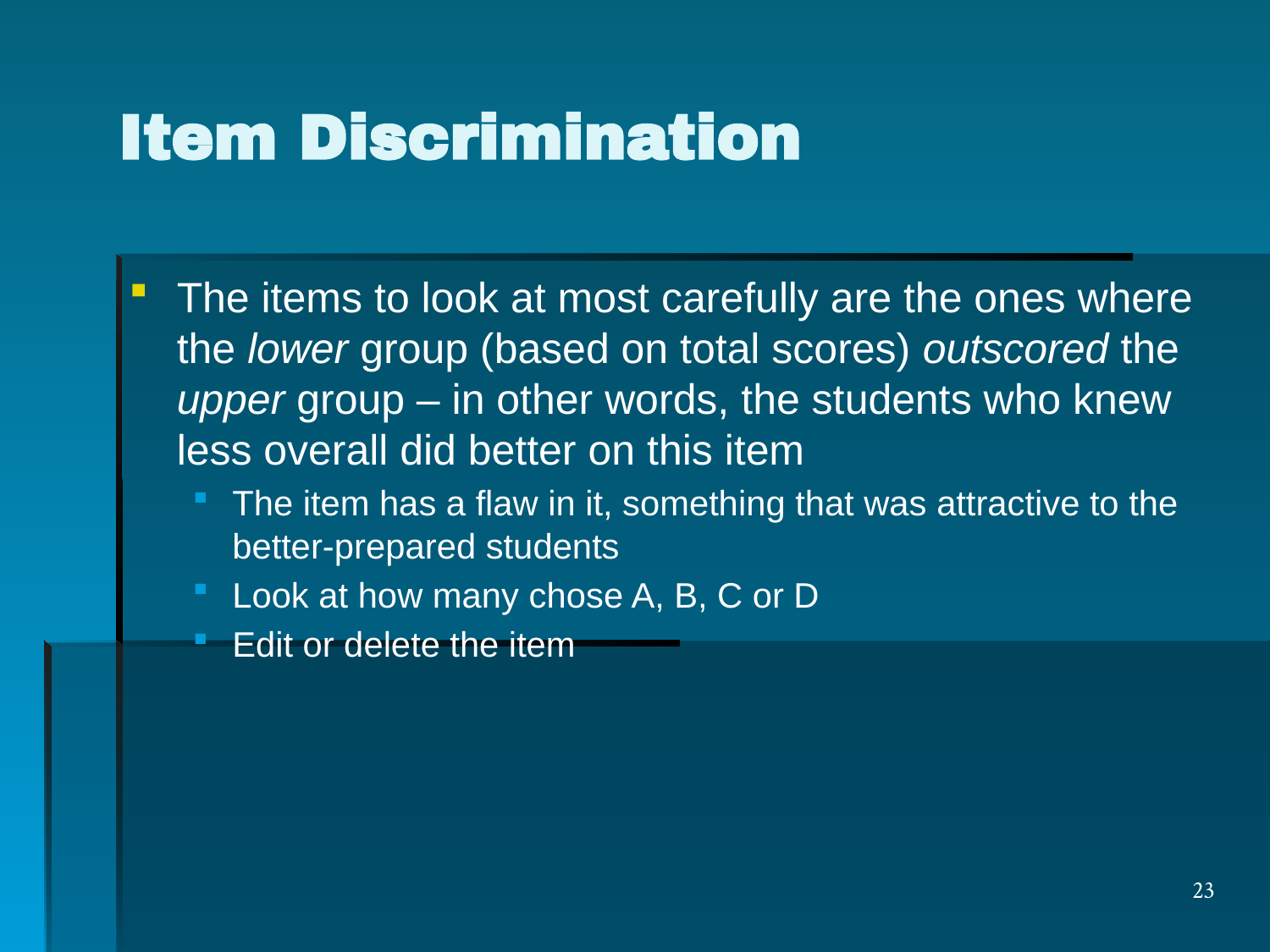

# Item Discrimination
The items to look at most carefully are the ones where the lower group (based on total scores) outscored the upper group – in other words, the students who knew less overall did better on this item
The item has a flaw in it, something that was attractive to the better-prepared students
Look at how many chose A, B, C or D
Edit or delete the item
23